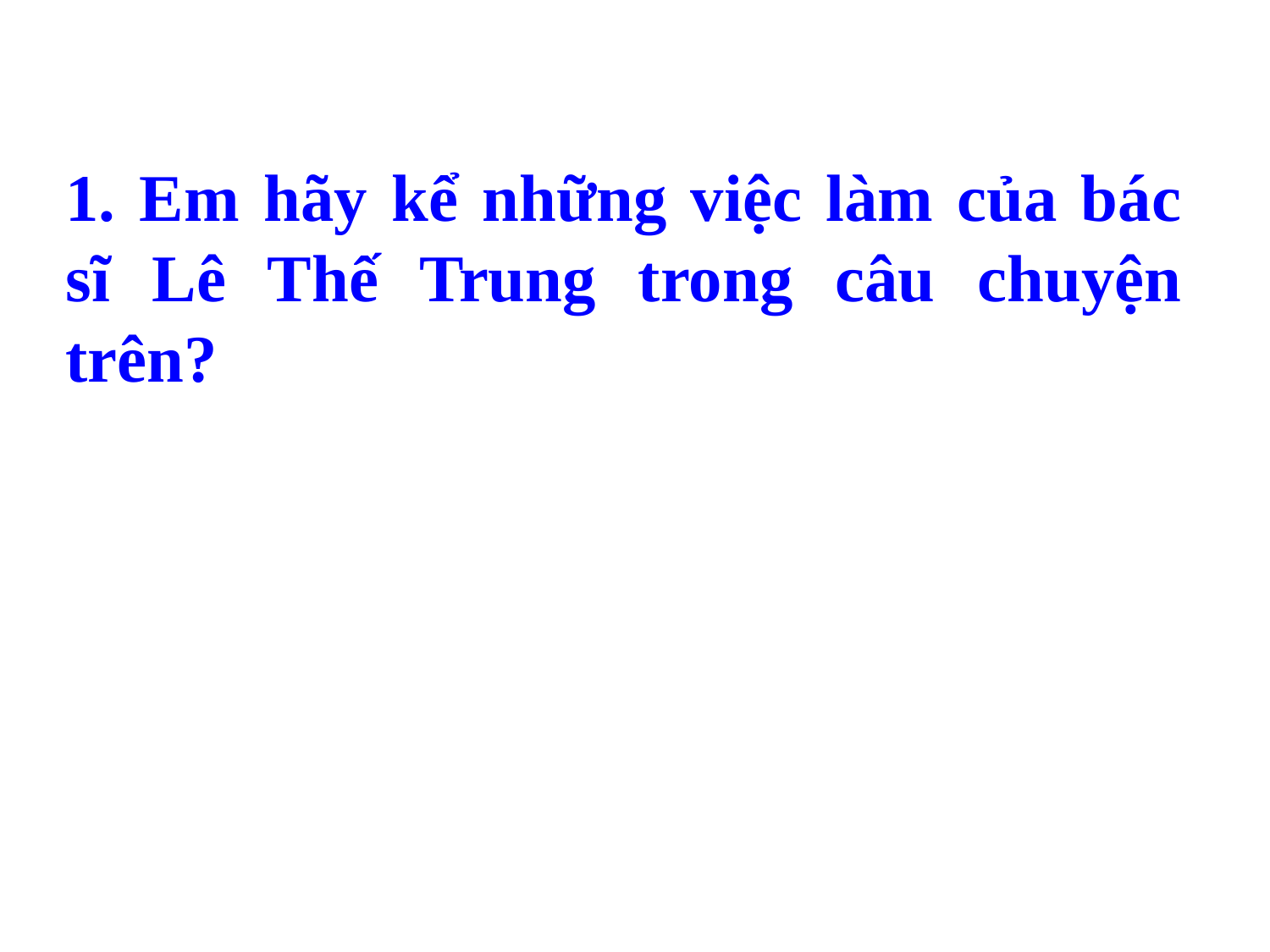

# 1. Em hãy kể những việc làm của bác sĩ Lê Thế Trung trong câu chuyện trên?